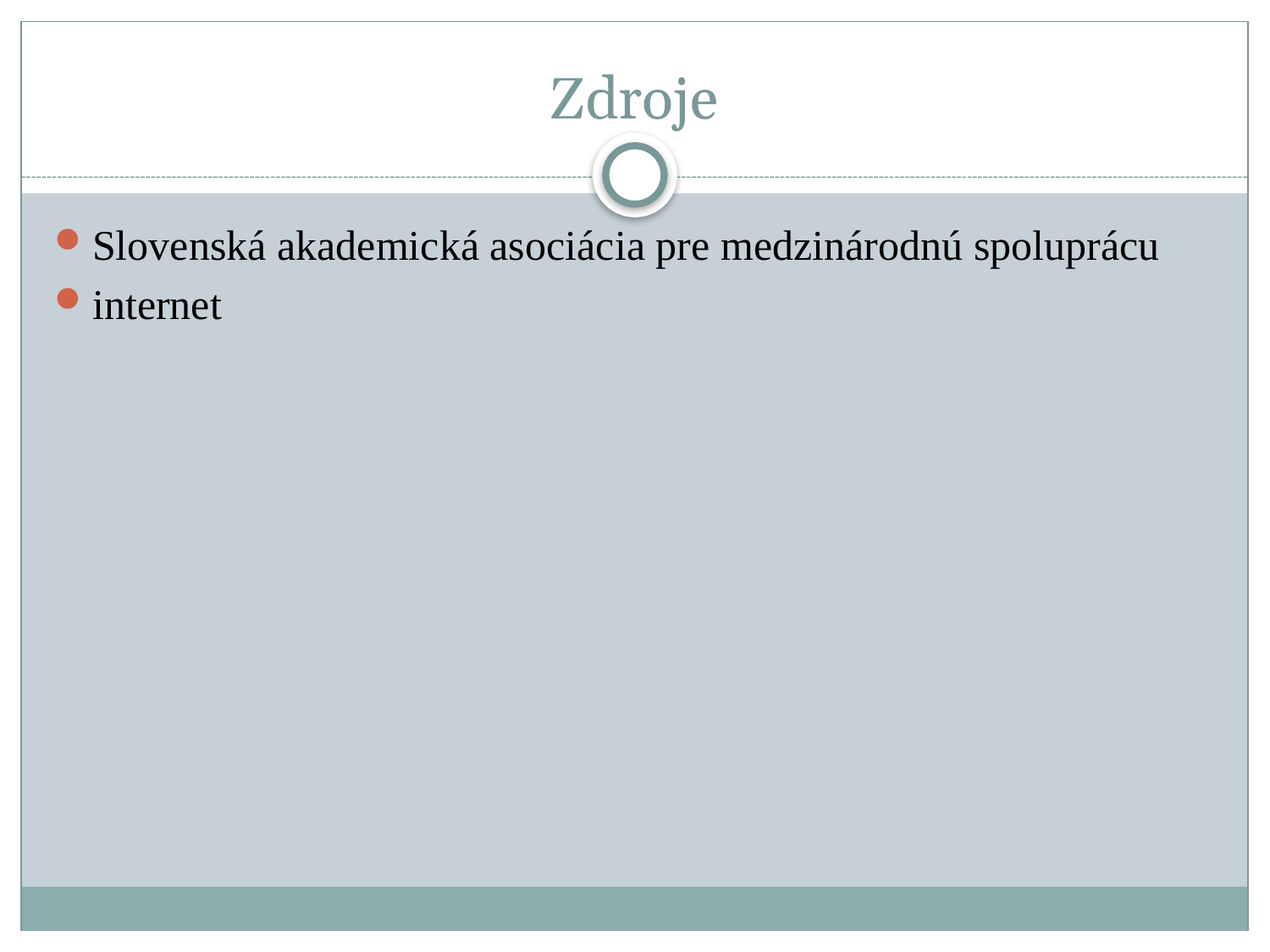

# Zdroje
Slovenská akademická asociácia pre medzinárodnú spoluprácu
internet